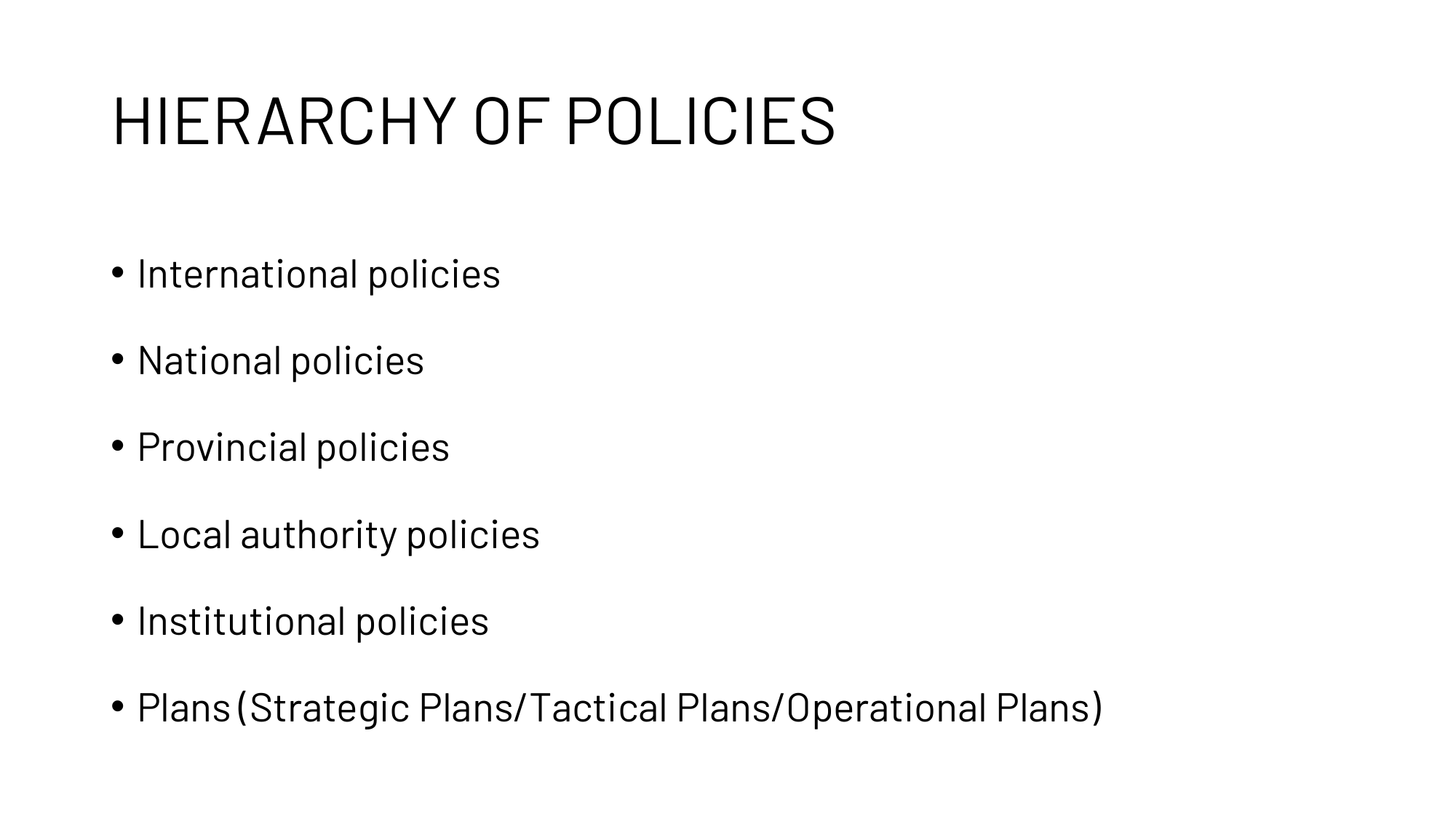

# HIERARCHY OF POLICIES
International policies
National policies
Provincial policies
Local authority policies
Institutional policies
Plans (Strategic Plans/Tactical Plans/Operational Plans)